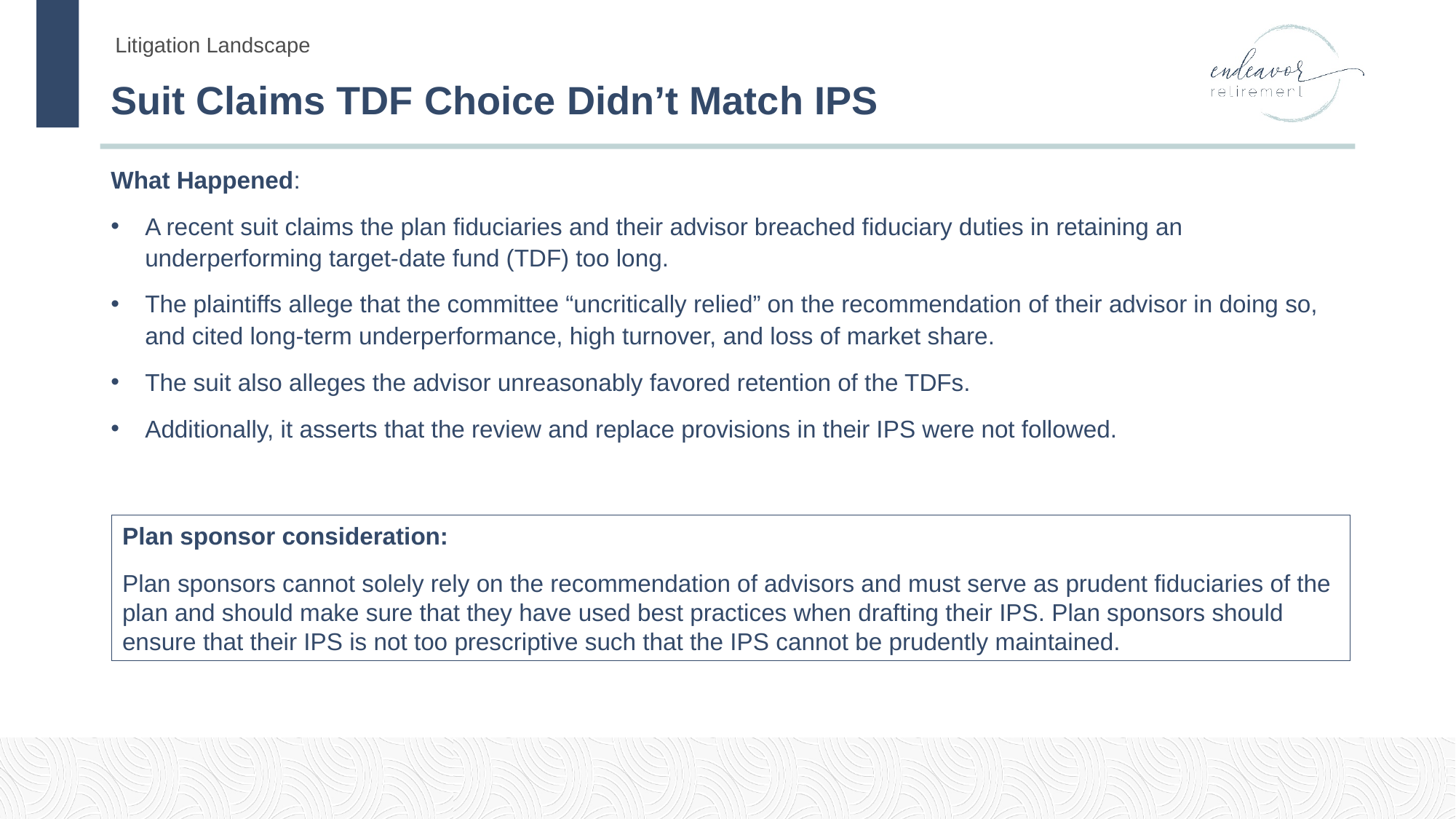

# Suit Claims TDF Choice Didn’t Match IPS
What Happened:
A recent suit claims the plan fiduciaries and their advisor breached fiduciary duties in retaining an underperforming target-date fund (TDF) too long.
The plaintiffs allege that the committee “uncritically relied” on the recommendation of their advisor in doing so, and cited long-term underperformance, high turnover, and loss of market share.
The suit also alleges the advisor unreasonably favored retention of the TDFs.
Additionally, it asserts that the review and replace provisions in their IPS were not followed.
Plan sponsor consideration:
Plan sponsors cannot solely rely on the recommendation of advisors and must serve as prudent fiduciaries of the plan and should make sure that they have used best practices when drafting their IPS. Plan sponsors should ensure that their IPS is not too prescriptive such that the IPS cannot be prudently maintained.